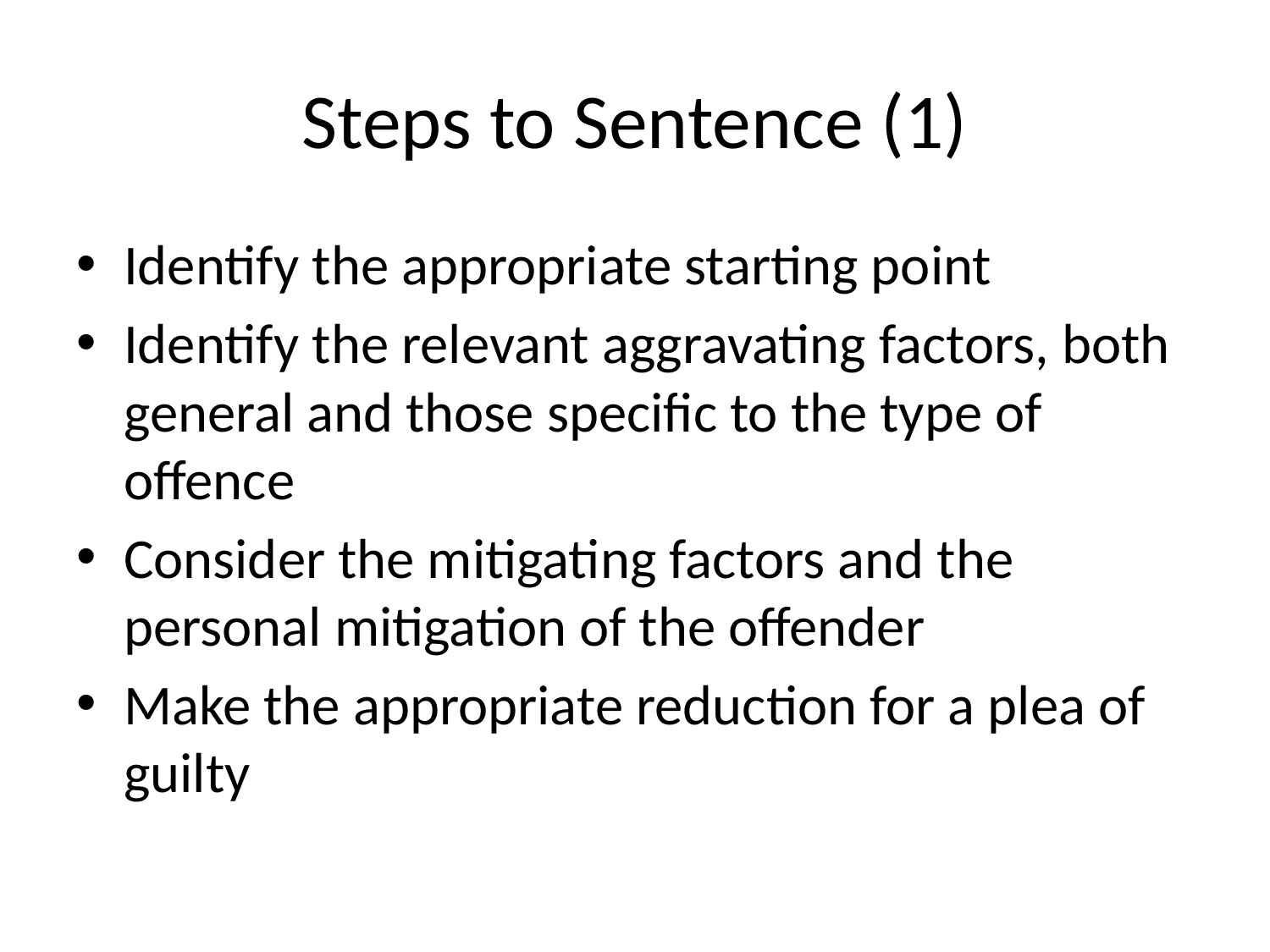

# Steps to Sentence (1)
Identify the appropriate starting point
Identify the relevant aggravating factors, both general and those specific to the type of offence
Consider the mitigating factors and the personal mitigation of the offender
Make the appropriate reduction for a plea of guilty